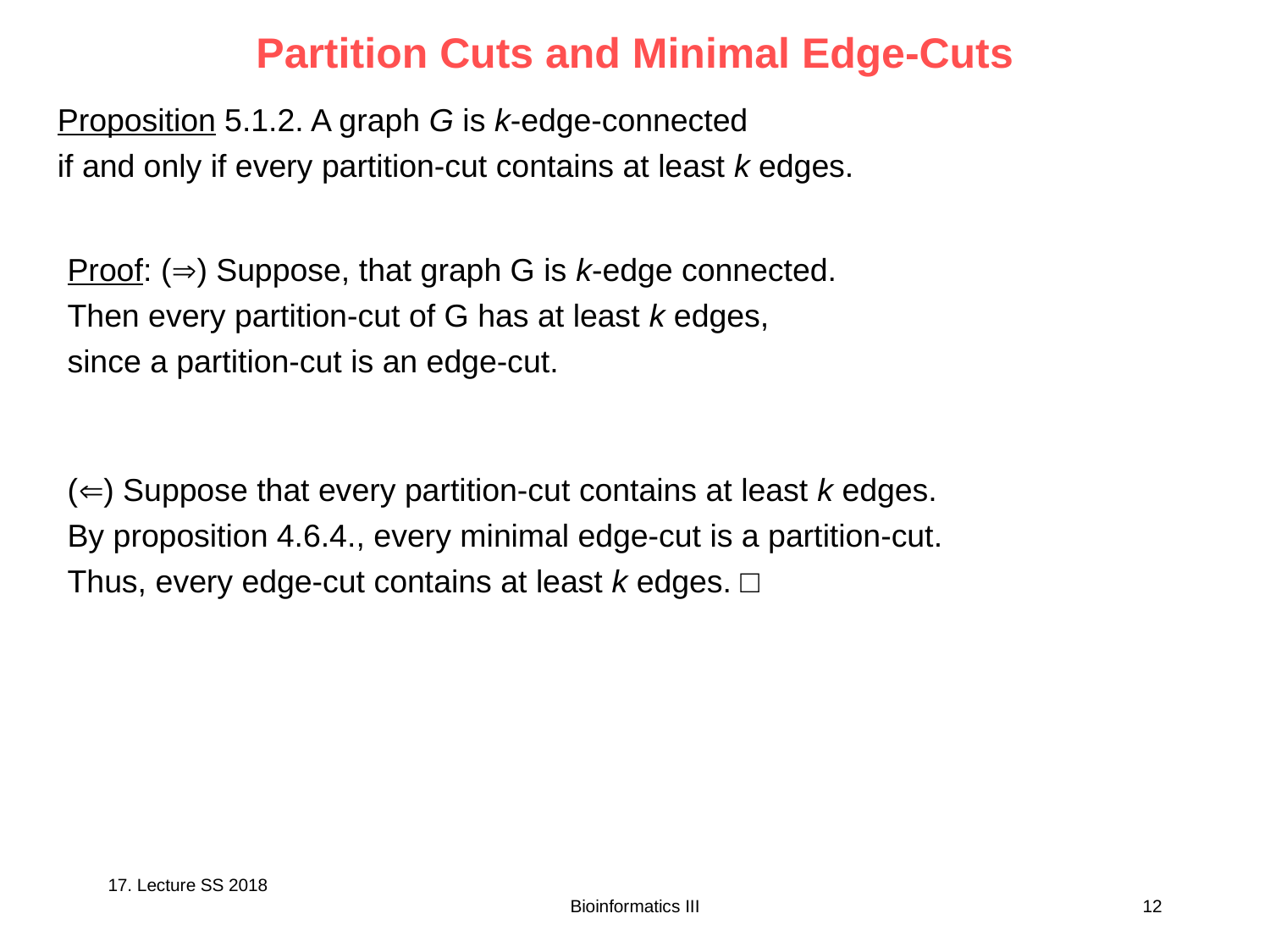

# Partition Cuts and Minimal Edge-Cuts
Proposition 5.1.2. A graph G is k-edge-connected
if and only if every partition-cut contains at least k edges.
Proof: (⇒) Suppose, that graph G is k-edge connected.
Then every partition-cut of G has at least k edges,
since a partition-cut is an edge-cut.
(⇐) Suppose that every partition-cut contains at least k edges.
By proposition 4.6.4., every minimal edge-cut is a partition-cut.
Thus, every edge-cut contains at least k edges. □
17. Lecture SS 2018

Bioinformatics III

12